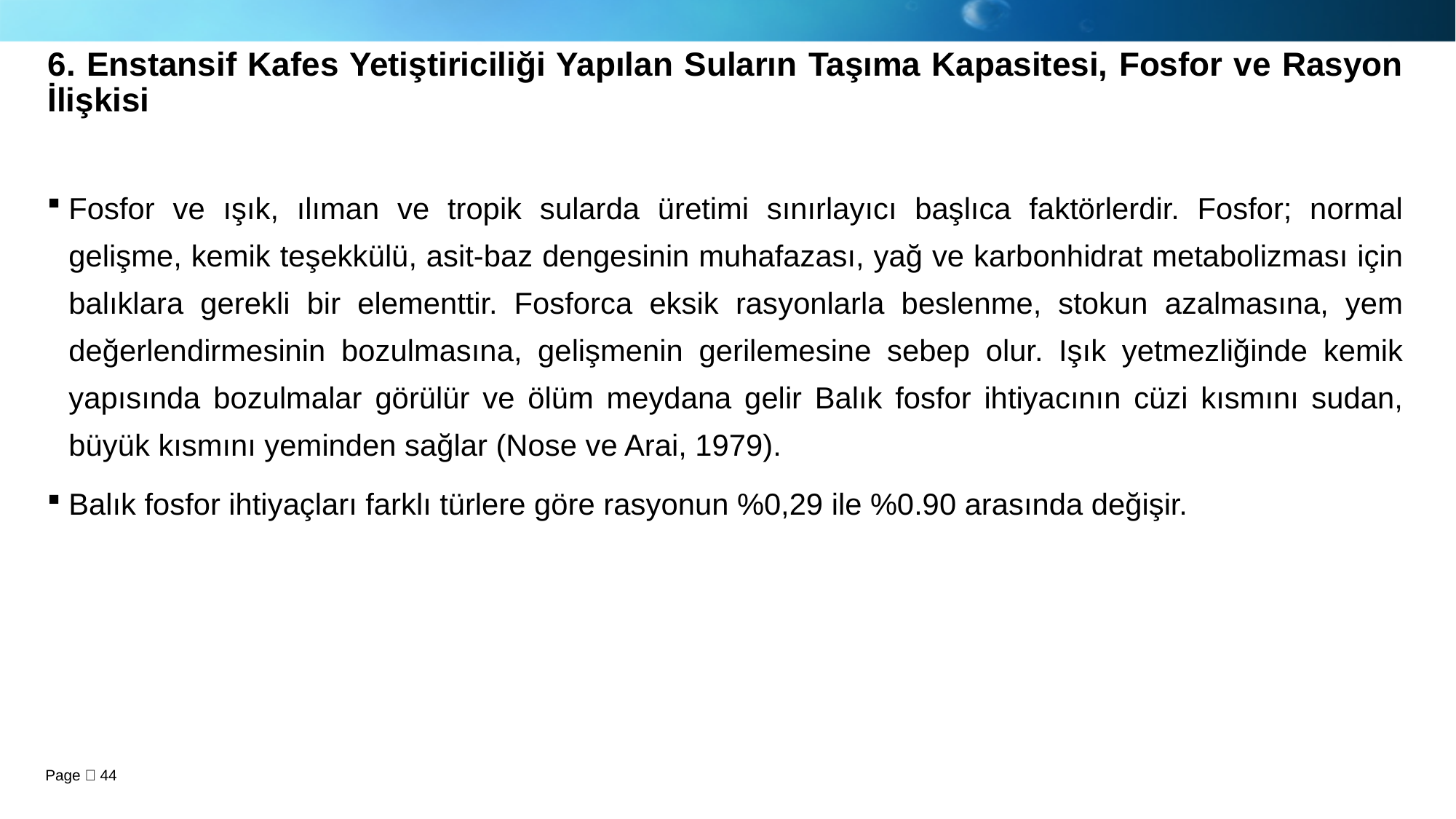

# 6. Enstansif Kafes Yetiştiriciliği Yapılan Suların Taşıma Kapasitesi, Fosfor ve Rasyon İlişkisi
Fosfor ve ışık, ılıman ve tropik sularda üretimi sınırlayıcı başlıca faktörlerdir. Fosfor; normal gelişme, kemik teşekkülü, asit-baz dengesinin muhafazası, yağ ve karbonhidrat metabolizması için balıklara gerekli bir elementtir. Fosforca eksik rasyonlarla beslenme, stokun azalmasına, yem değerlendirmesinin bozulmasına, gelişmenin gerilemesine sebep olur. Işık yetmezliğinde kemik yapısında bozulmalar görülür ve ölüm meydana gelir Balık fosfor ihtiyacının cüzi kısmını sudan, büyük kısmını yeminden sağlar (Nose ve Arai, 1979).
Balık fosfor ihtiyaçları farklı türlere göre rasyonun %0,29 ile %0.90 arasında değişir.